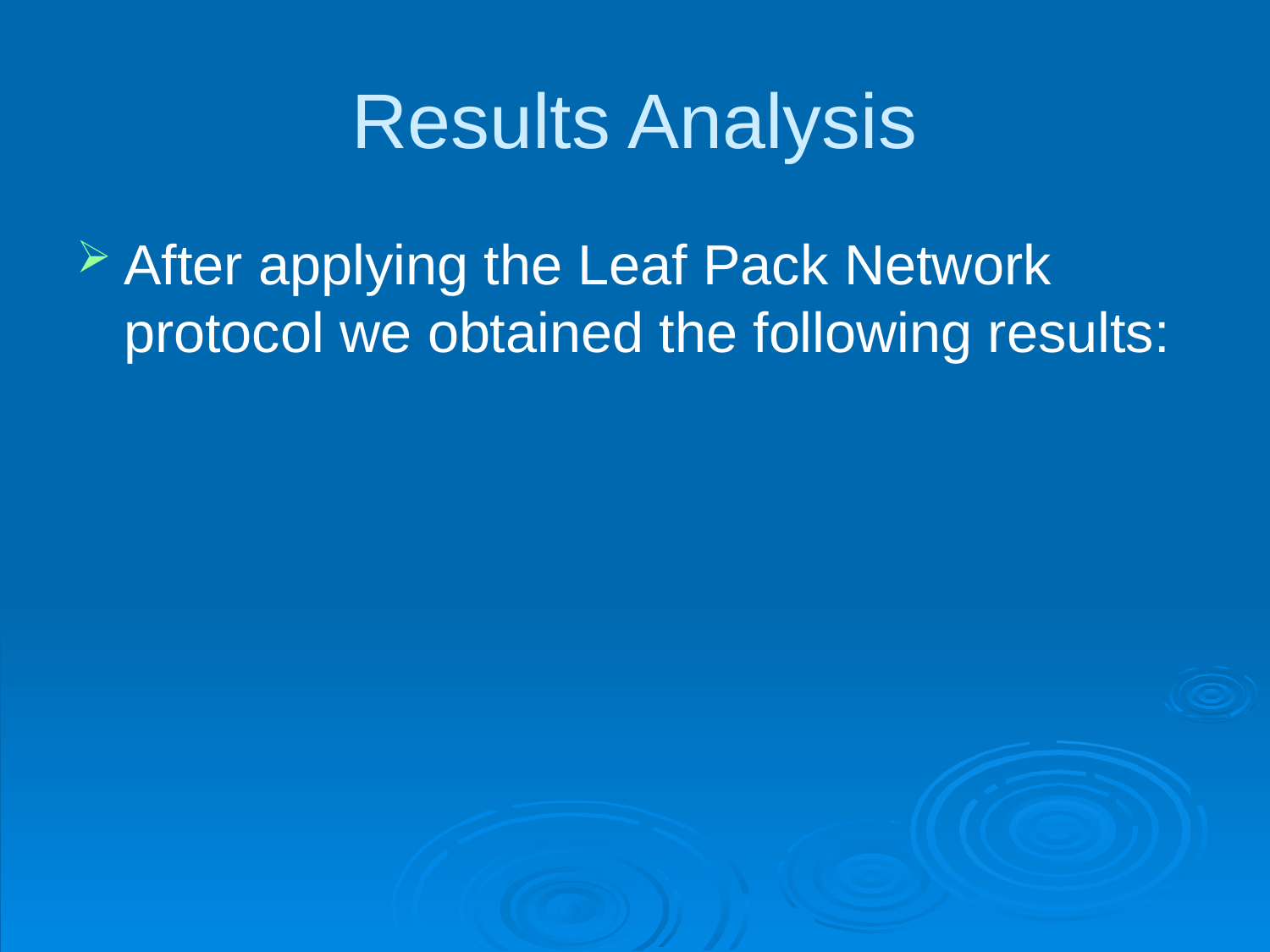

# Results Analysis
After applying the Leaf Pack Network protocol we obtained the following results: